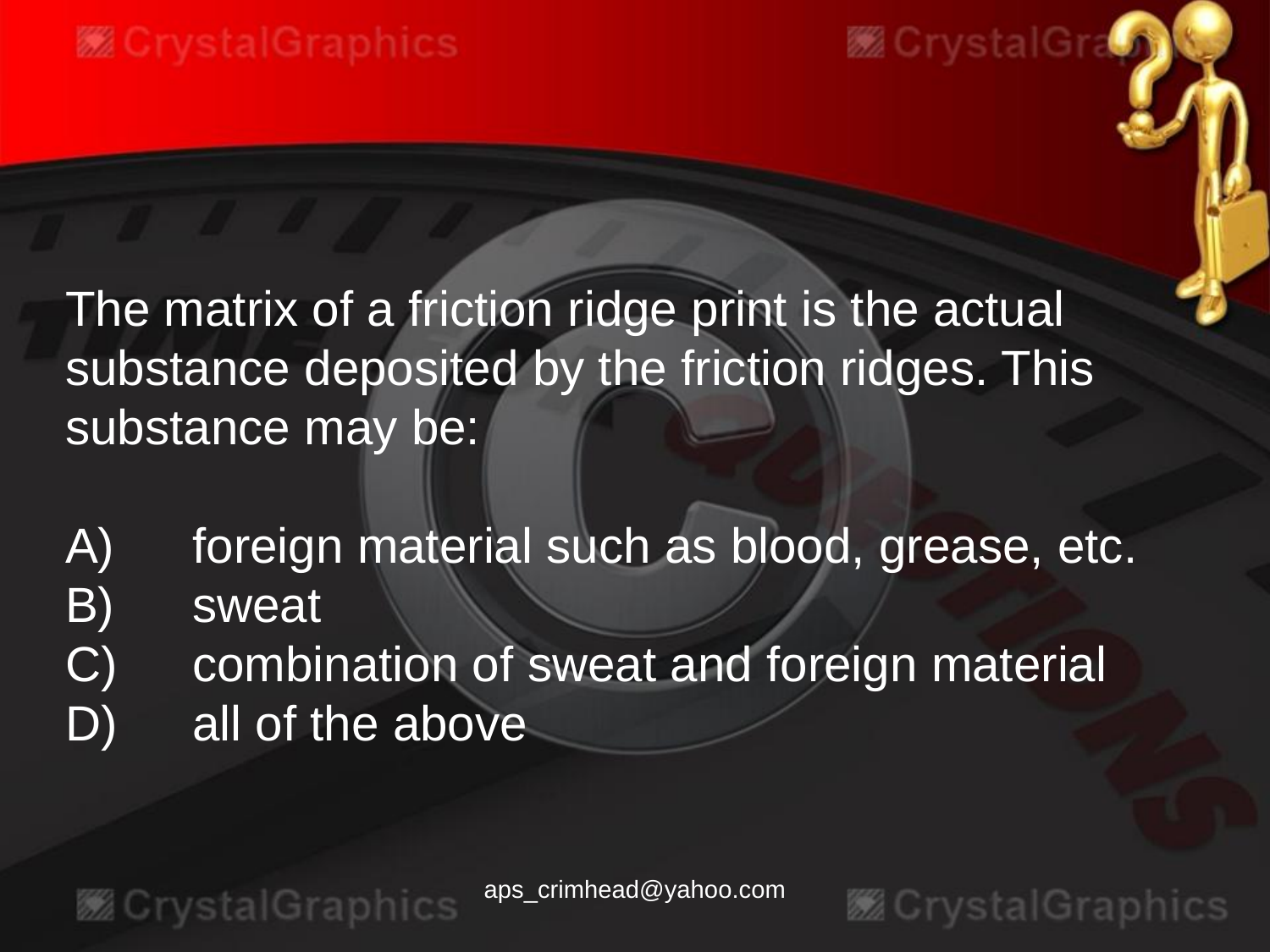

The matrix of a friction ridge print is the actual substance deposited by the friction ridges. This substance may be:

A)	foreign material such as blood, grease, etc.
B)	sweat
C)	combination of sweat and foreign material
D)	all of the above
aps_crimhead@yahoo.com